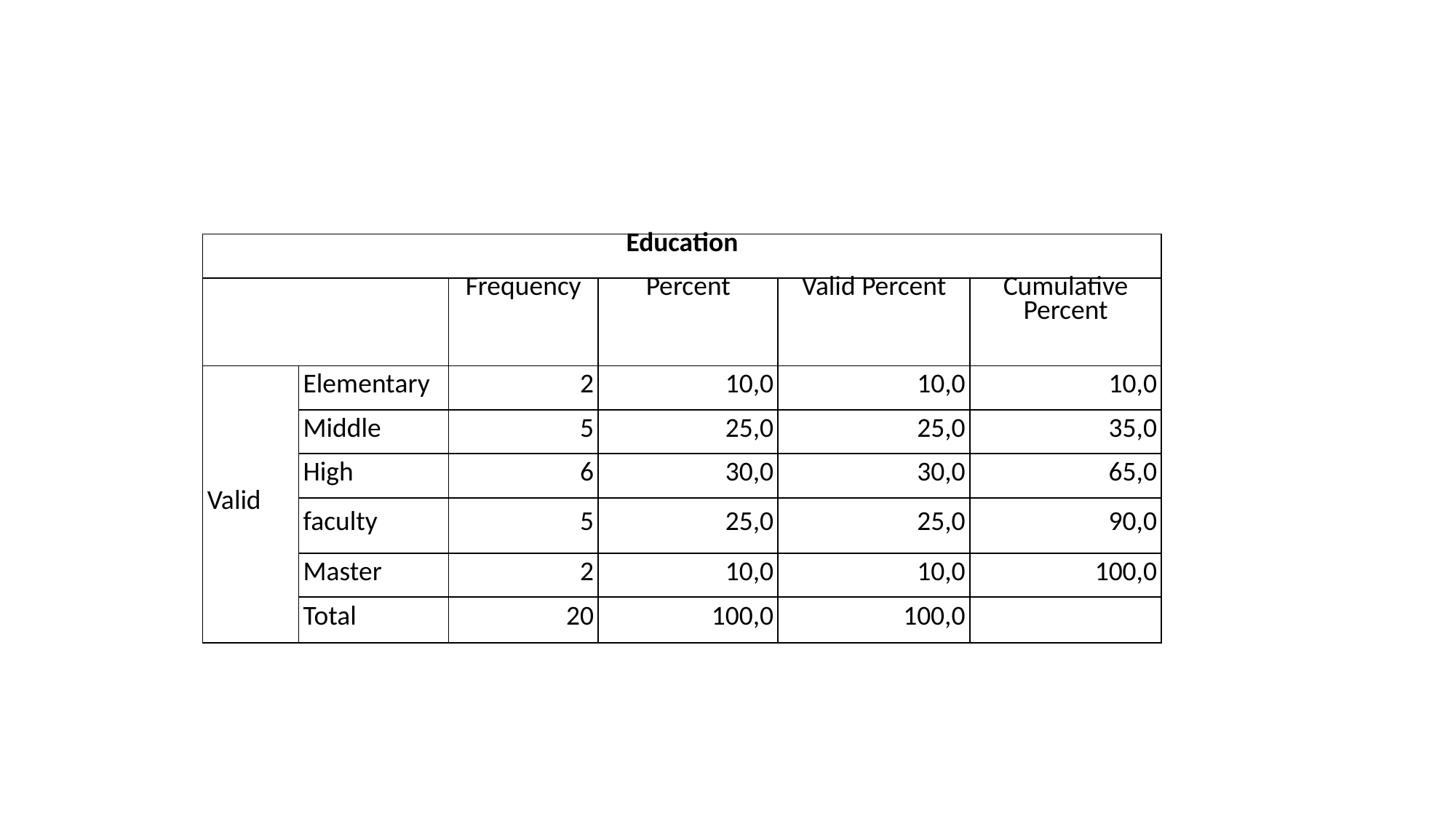

| Education |  |  |  |  |  |
| --- | --- | --- | --- | --- | --- |
|  |  | Frequency | Percent | Valid Percent | Cumulative Percent |
| Valid | Elementary | 2 | 10,0 | 10,0 | 10,0 |
|  | Middle | 5 | 25,0 | 25,0 | 35,0 |
|  | High | 6 | 30,0 | 30,0 | 65,0 |
|  | faculty | 5 | 25,0 | 25,0 | 90,0 |
|  | Master | 2 | 10,0 | 10,0 | 100,0 |
|  | Total | 20 | 100,0 | 100,0 |  |